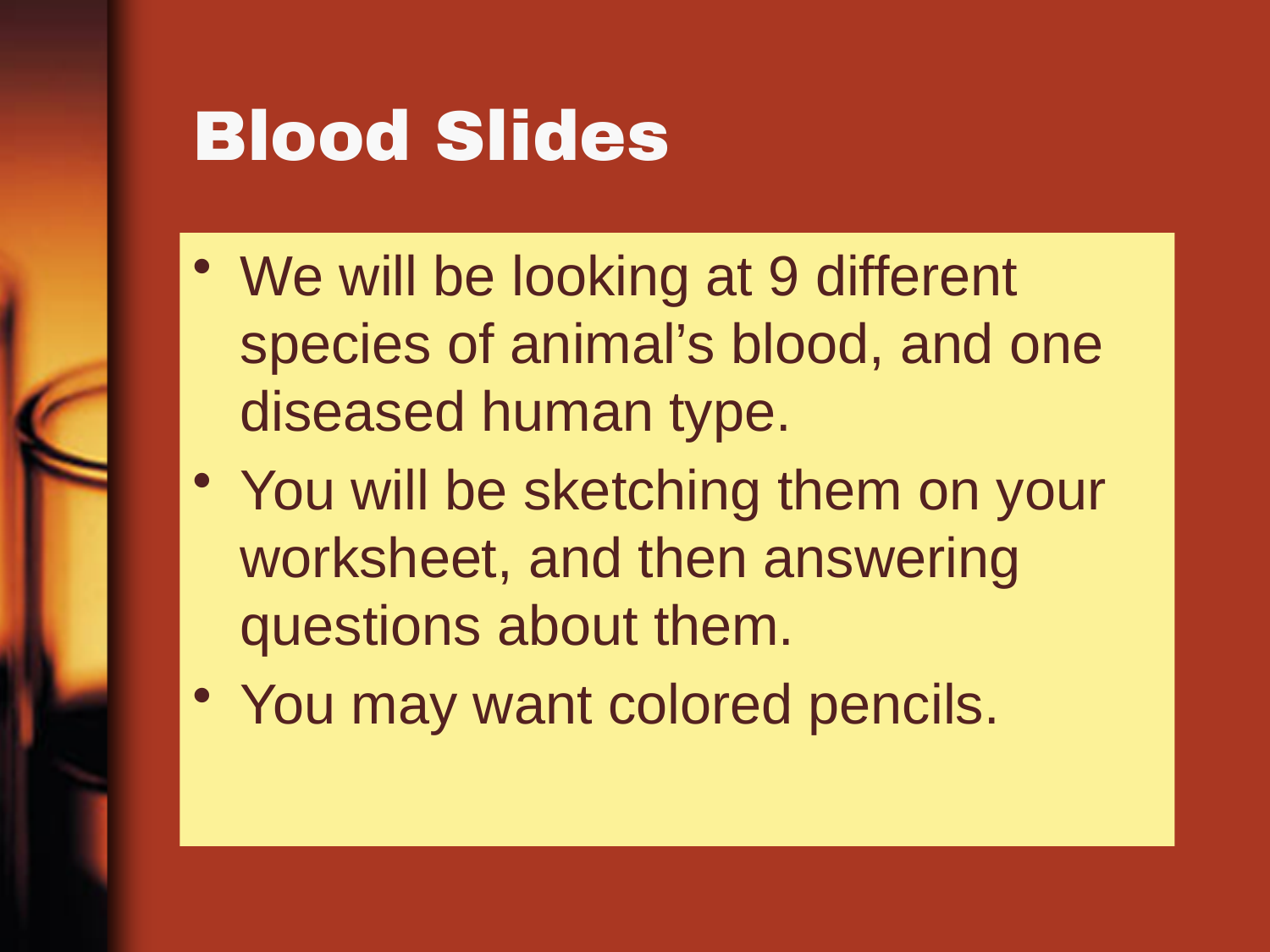

# Blood Slides
We will be looking at 9 different species of animal’s blood, and one diseased human type.
You will be sketching them on your worksheet, and then answering questions about them.
You may want colored pencils.